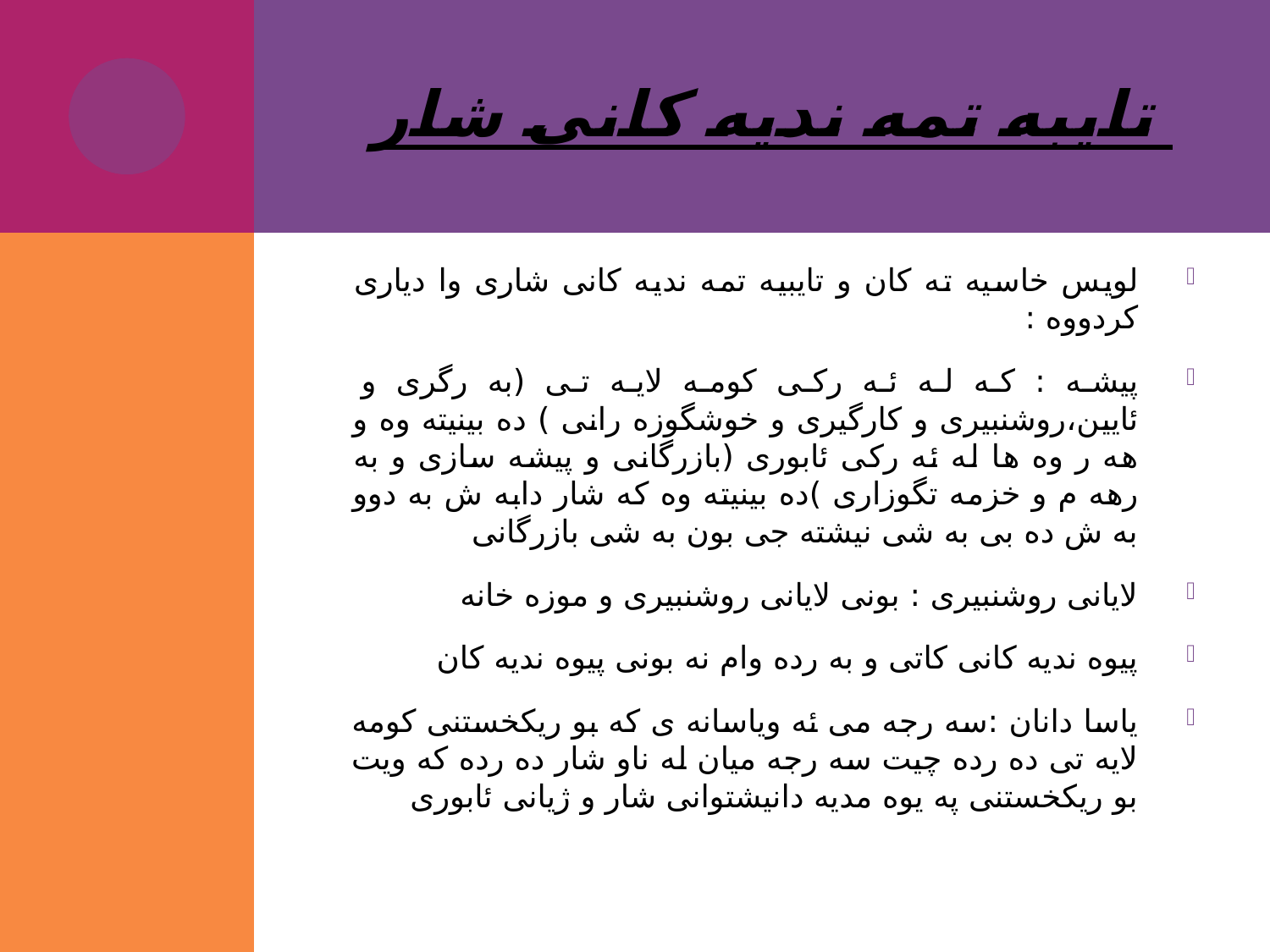

# تایبه تمه ندیه کانی شار
لویس خاسیه ته کان و تایبیه تمه ندیه کانی شاری وا دیاری کردووه :
پیشه : که له ئه رکی کومه لایه تی (به رگری و ئایین،روشنبیری و کارگیری و خوشگوزه رانی ) ده بینیته وه و هه ر وه ها له ئه رکی ئابوری (بازرگانی و پیشه سازی و به رهه م و خزمه تگوزاری )ده بینیته وه که شار دابه ش به دوو به ش ده بی به شی نیشته جی بون به شی بازرگانی
لایانی روشنبیری : بونی لایانی روشنبیری و موزه خانه
پیوه ندیه کانی کاتی و به رده وام نه بونی پیوه ندیه کان
یاسا دانان :سه رجه می ئه ویاسانه ی که بو ریکخستنی کومه لایه تی ده رده چیت سه رجه میان له ناو شار ده رده که ویت بو ریکخستنی په یوه مدیه دانیشتوانی شار و ژیانی ئابوری